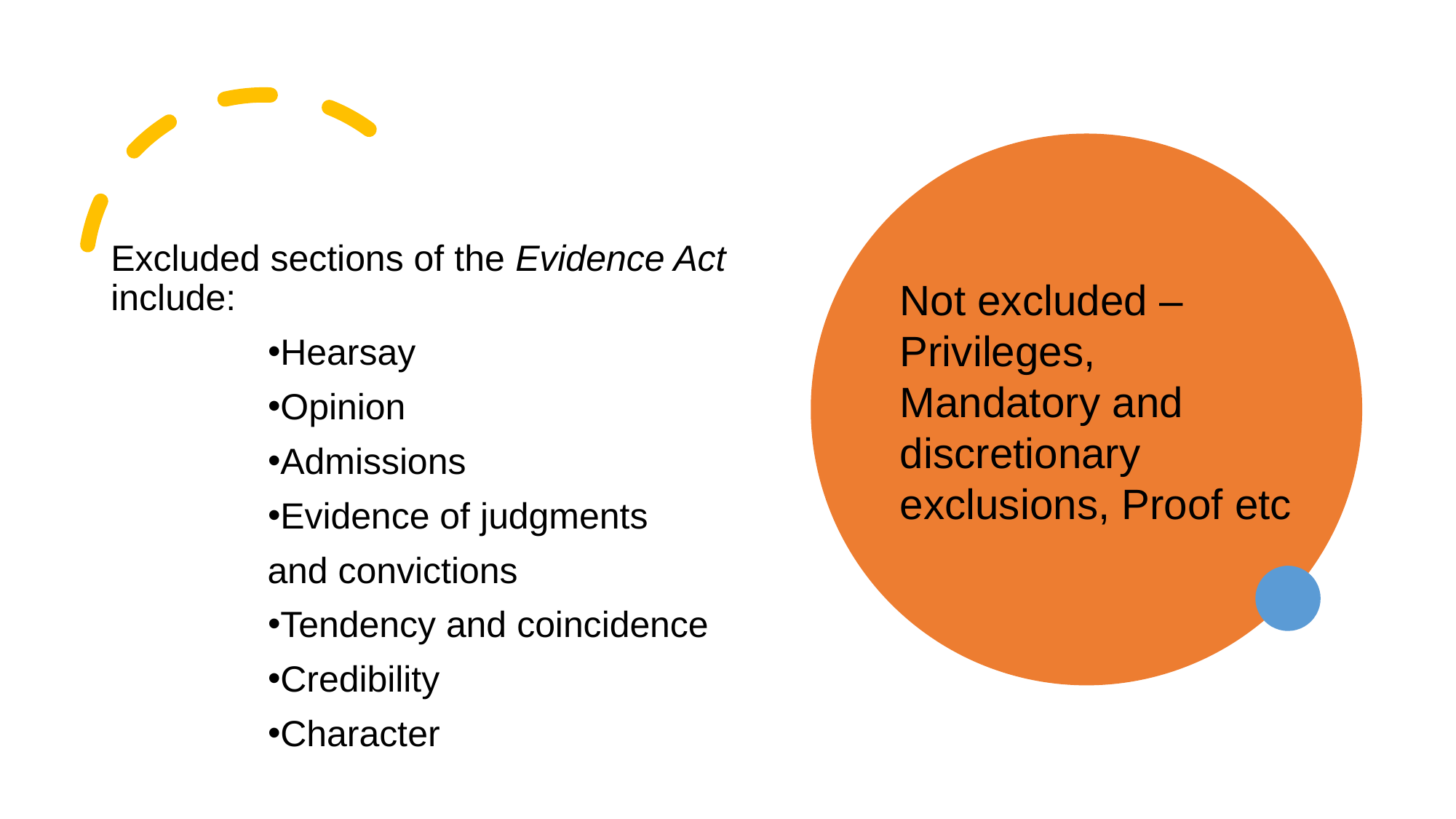

Excluded sections of the Evidence Act include:
Hearsay
Opinion
Admissions
Evidence of judgments
          and convictions
Tendency and coincidence
Credibility
Character
Not excluded – Privileges,
Mandatory and discretionary
exclusions, Proof etc